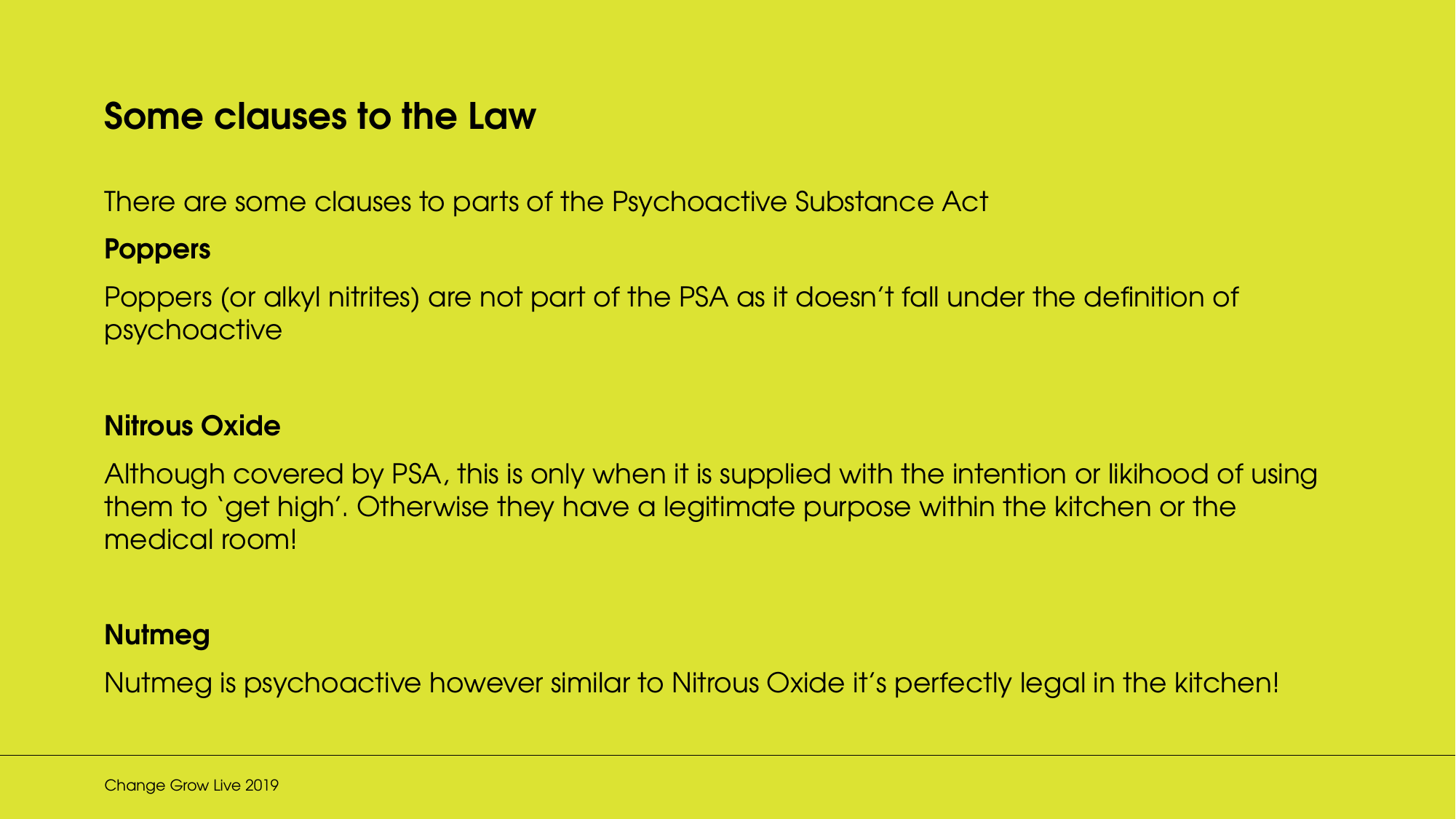

Some clauses to the Law
There are some clauses to parts of the Psychoactive Substance Act
Poppers
Poppers (or alkyl nitrites) are not part of the PSA as it doesn’t fall under the definition of psychoactive

Nitrous Oxide
Although covered by PSA, this is only when it is supplied with the intention or likihood of using them to ‘get high’. Otherwise they have a legitimate purpose within the kitchen or the medical room!

Nutmeg
Nutmeg is psychoactive however similar to Nitrous Oxide it’s perfectly legal in the kitchen!